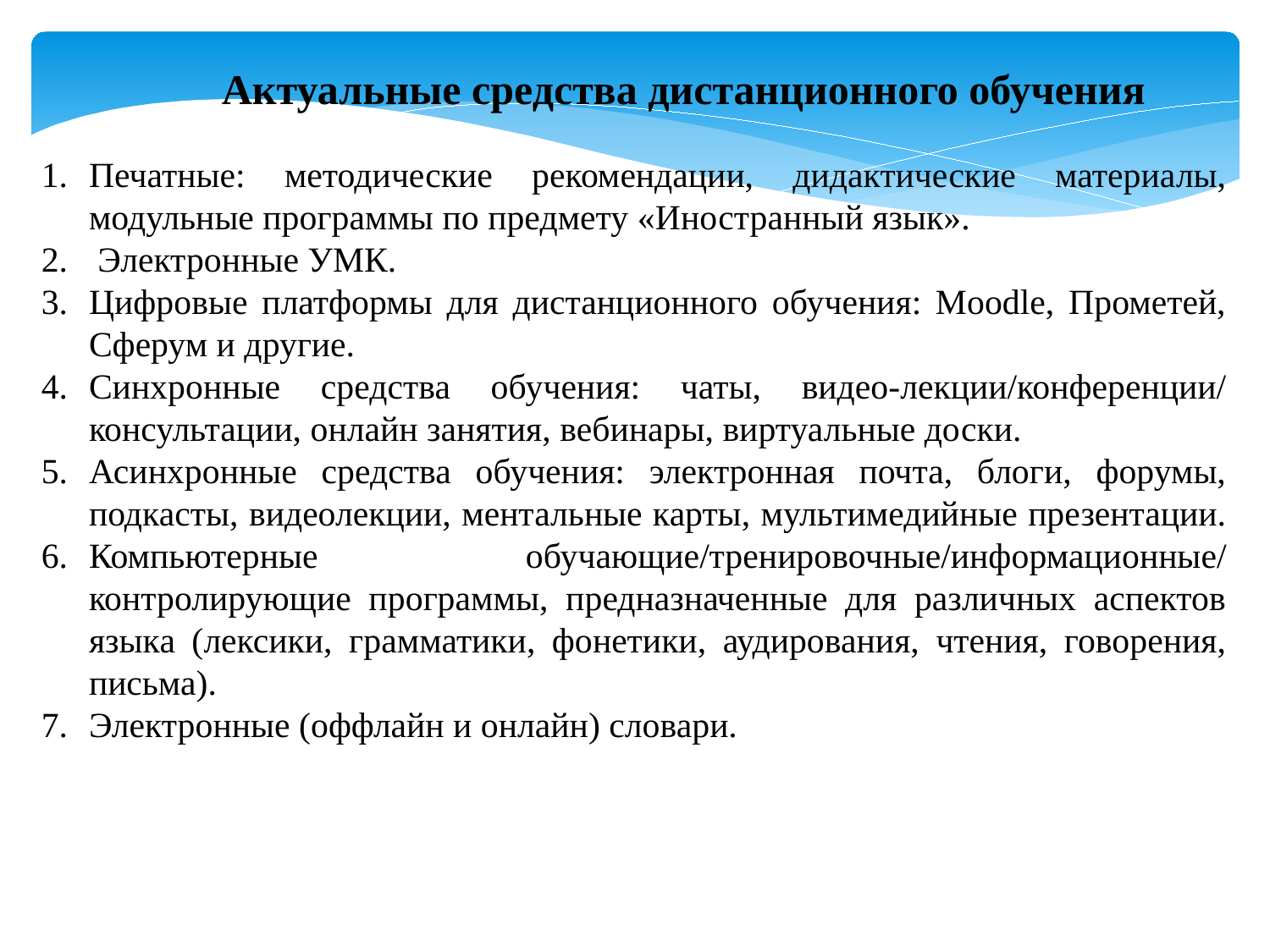

Актуальные средства дистанционного обучения
Печатные: методические рекомендации, дидактические материалы, модульные программы по предмету «Иностранный язык».
 Электронные УМК.
Цифровые платформы для дистанционного обучения: Moodle, Прометей, Сферум и другие.
Синхронные средства обучения: чаты, видео-лекции/конференции/ консультации, онлайн занятия, вебинары, виртуальные доски.
Асинхронные средства обучения: электронная почта, блоги, форумы, подкасты, видеолекции, ментальные карты, мультимедийные презентации.
Компьютерные обучающие/тренировочные/информационные/ контролирующие программы, предназначенные для различных аспектов языка (лексики, грамматики, фонетики, аудирования, чтения, говорения, письма).
Электронные (оффлайн и онлайн) словари.